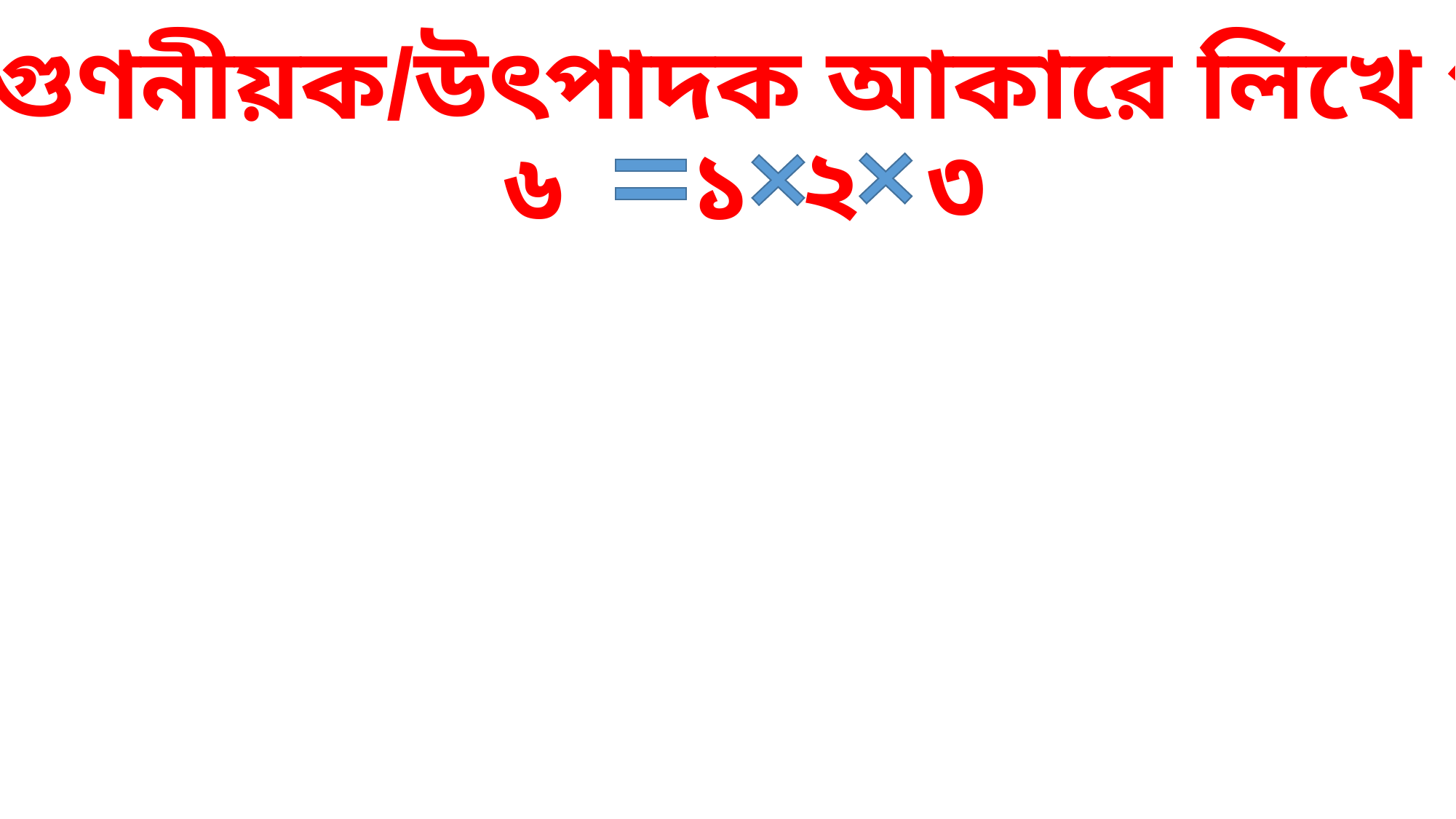

৬ কে গুণনীয়ক/উৎপাদক আকারে লিখে পাই-
২
৩
১
৬